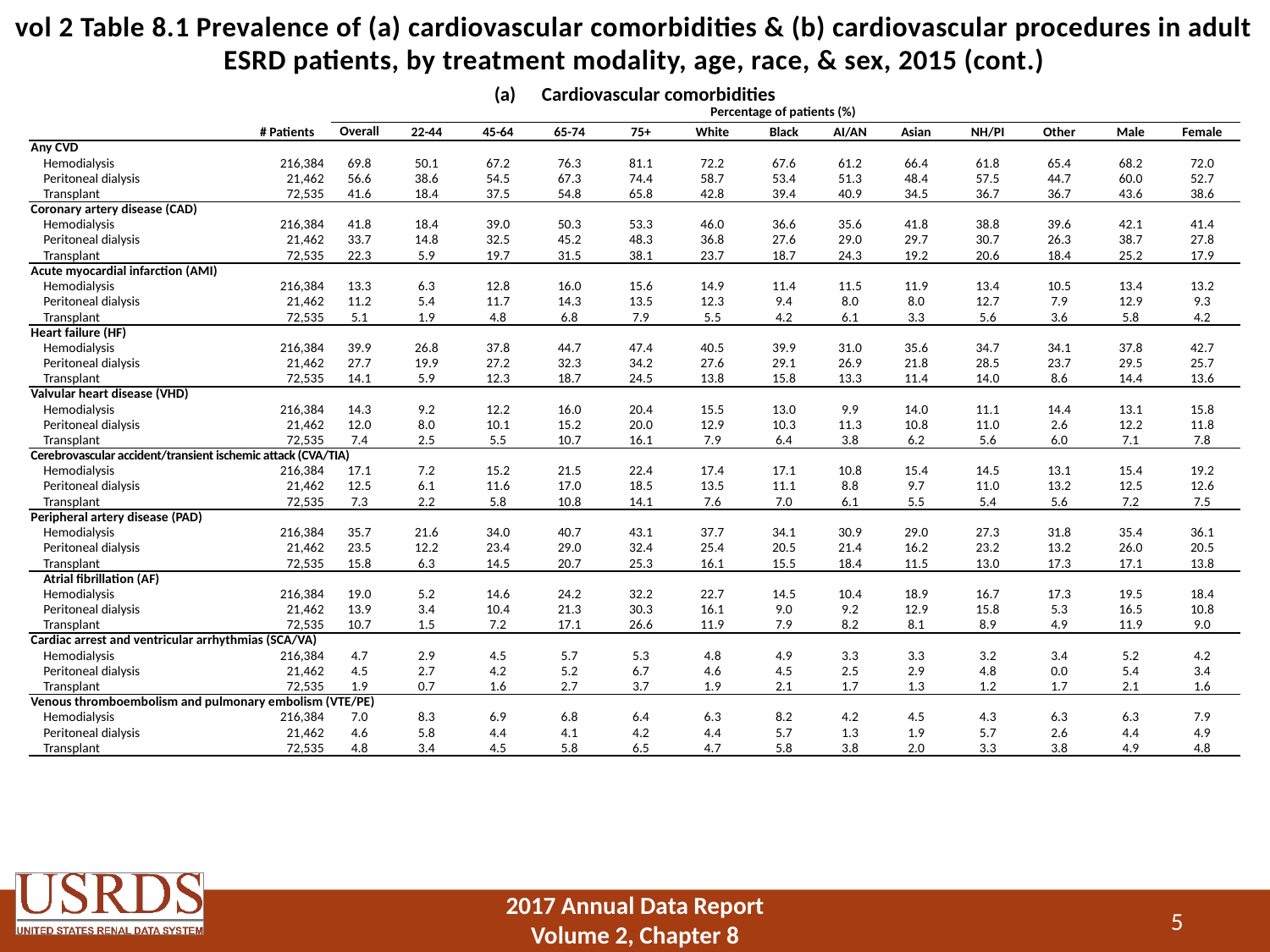

Table 8.1 continued on next page.
# vol 2 Table 8.1 Prevalence of (a) cardiovascular comorbidities & (b) cardiovascular procedures in adult ESRD patients, by treatment modality, age, race, & sex, 2015 (cont.)
Cardiovascular comorbidities
|  | # Patients | Percentage of patients (%) |  |  |  |  |  |  |  |  |  |  |  |  |
| --- | --- | --- | --- | --- | --- | --- | --- | --- | --- | --- | --- | --- | --- | --- |
|  |  | Overall | 22-44 | 45-64 | 65-74 | 75+ | White | Black | AI/AN | Asian | NH/PI | Other | Male | Female |
| Any CVD |  |  |  |  |  |  |  |  |  |  |  |  |  |  |
| Hemodialysis | 216,384 | 69.8 | 50.1 | 67.2 | 76.3 | 81.1 | 72.2 | 67.6 | 61.2 | 66.4 | 61.8 | 65.4 | 68.2 | 72.0 |
| Peritoneal dialysis | 21,462 | 56.6 | 38.6 | 54.5 | 67.3 | 74.4 | 58.7 | 53.4 | 51.3 | 48.4 | 57.5 | 44.7 | 60.0 | 52.7 |
| Transplant | 72,535 | 41.6 | 18.4 | 37.5 | 54.8 | 65.8 | 42.8 | 39.4 | 40.9 | 34.5 | 36.7 | 36.7 | 43.6 | 38.6 |
| Coronary artery disease (CAD) |  |  |  |  |  |  |  |  |  |  |  |  |  |  |
| Hemodialysis | 216,384 | 41.8 | 18.4 | 39.0 | 50.3 | 53.3 | 46.0 | 36.6 | 35.6 | 41.8 | 38.8 | 39.6 | 42.1 | 41.4 |
| Peritoneal dialysis | 21,462 | 33.7 | 14.8 | 32.5 | 45.2 | 48.3 | 36.8 | 27.6 | 29.0 | 29.7 | 30.7 | 26.3 | 38.7 | 27.8 |
| Transplant | 72,535 | 22.3 | 5.9 | 19.7 | 31.5 | 38.1 | 23.7 | 18.7 | 24.3 | 19.2 | 20.6 | 18.4 | 25.2 | 17.9 |
| Acute myocardial infarction (AMI) |  |  |  |  |  |  |  |  |  |  |  |  |  |  |
| Hemodialysis | 216,384 | 13.3 | 6.3 | 12.8 | 16.0 | 15.6 | 14.9 | 11.4 | 11.5 | 11.9 | 13.4 | 10.5 | 13.4 | 13.2 |
| Peritoneal dialysis | 21,462 | 11.2 | 5.4 | 11.7 | 14.3 | 13.5 | 12.3 | 9.4 | 8.0 | 8.0 | 12.7 | 7.9 | 12.9 | 9.3 |
| Transplant | 72,535 | 5.1 | 1.9 | 4.8 | 6.8 | 7.9 | 5.5 | 4.2 | 6.1 | 3.3 | 5.6 | 3.6 | 5.8 | 4.2 |
| Heart failure (HF) |  |  |  |  |  |  |  |  |  |  |  |  |  |  |
| Hemodialysis | 216,384 | 39.9 | 26.8 | 37.8 | 44.7 | 47.4 | 40.5 | 39.9 | 31.0 | 35.6 | 34.7 | 34.1 | 37.8 | 42.7 |
| Peritoneal dialysis | 21,462 | 27.7 | 19.9 | 27.2 | 32.3 | 34.2 | 27.6 | 29.1 | 26.9 | 21.8 | 28.5 | 23.7 | 29.5 | 25.7 |
| Transplant | 72,535 | 14.1 | 5.9 | 12.3 | 18.7 | 24.5 | 13.8 | 15.8 | 13.3 | 11.4 | 14.0 | 8.6 | 14.4 | 13.6 |
| Valvular heart disease (VHD) |  |  |  |  |  |  |  |  |  |  |  |  |  |  |
| Hemodialysis | 216,384 | 14.3 | 9.2 | 12.2 | 16.0 | 20.4 | 15.5 | 13.0 | 9.9 | 14.0 | 11.1 | 14.4 | 13.1 | 15.8 |
| Peritoneal dialysis | 21,462 | 12.0 | 8.0 | 10.1 | 15.2 | 20.0 | 12.9 | 10.3 | 11.3 | 10.8 | 11.0 | 2.6 | 12.2 | 11.8 |
| Transplant | 72,535 | 7.4 | 2.5 | 5.5 | 10.7 | 16.1 | 7.9 | 6.4 | 3.8 | 6.2 | 5.6 | 6.0 | 7.1 | 7.8 |
| Cerebrovascular accident/transient ischemic attack (CVA/TIA) |  |  |  |  |  |  |  |  |  |  |  |  |  |  |
| Hemodialysis | 216,384 | 17.1 | 7.2 | 15.2 | 21.5 | 22.4 | 17.4 | 17.1 | 10.8 | 15.4 | 14.5 | 13.1 | 15.4 | 19.2 |
| Peritoneal dialysis | 21,462 | 12.5 | 6.1 | 11.6 | 17.0 | 18.5 | 13.5 | 11.1 | 8.8 | 9.7 | 11.0 | 13.2 | 12.5 | 12.6 |
| Transplant | 72,535 | 7.3 | 2.2 | 5.8 | 10.8 | 14.1 | 7.6 | 7.0 | 6.1 | 5.5 | 5.4 | 5.6 | 7.2 | 7.5 |
| Peripheral artery disease (PAD) |  |  |  |  |  |  |  |  |  |  |  |  |  |  |
| Hemodialysis | 216,384 | 35.7 | 21.6 | 34.0 | 40.7 | 43.1 | 37.7 | 34.1 | 30.9 | 29.0 | 27.3 | 31.8 | 35.4 | 36.1 |
| Peritoneal dialysis | 21,462 | 23.5 | 12.2 | 23.4 | 29.0 | 32.4 | 25.4 | 20.5 | 21.4 | 16.2 | 23.2 | 13.2 | 26.0 | 20.5 |
| Transplant | 72,535 | 15.8 | 6.3 | 14.5 | 20.7 | 25.3 | 16.1 | 15.5 | 18.4 | 11.5 | 13.0 | 17.3 | 17.1 | 13.8 |
| Atrial fibrillation (AF) |  |  |  |  |  |  |  |  |  |  |  |  |  |  |
| Hemodialysis | 216,384 | 19.0 | 5.2 | 14.6 | 24.2 | 32.2 | 22.7 | 14.5 | 10.4 | 18.9 | 16.7 | 17.3 | 19.5 | 18.4 |
| Peritoneal dialysis | 21,462 | 13.9 | 3.4 | 10.4 | 21.3 | 30.3 | 16.1 | 9.0 | 9.2 | 12.9 | 15.8 | 5.3 | 16.5 | 10.8 |
| Transplant | 72,535 | 10.7 | 1.5 | 7.2 | 17.1 | 26.6 | 11.9 | 7.9 | 8.2 | 8.1 | 8.9 | 4.9 | 11.9 | 9.0 |
| Cardiac arrest and ventricular arrhythmias (SCA/VA) |  |  |  |  |  |  |  |  |  |  |  |  |  |  |
| Hemodialysis | 216,384 | 4.7 | 2.9 | 4.5 | 5.7 | 5.3 | 4.8 | 4.9 | 3.3 | 3.3 | 3.2 | 3.4 | 5.2 | 4.2 |
| Peritoneal dialysis | 21,462 | 4.5 | 2.7 | 4.2 | 5.2 | 6.7 | 4.6 | 4.5 | 2.5 | 2.9 | 4.8 | 0.0 | 5.4 | 3.4 |
| Transplant | 72,535 | 1.9 | 0.7 | 1.6 | 2.7 | 3.7 | 1.9 | 2.1 | 1.7 | 1.3 | 1.2 | 1.7 | 2.1 | 1.6 |
| Venous thromboembolism and pulmonary embolism (VTE/PE) |  |  |  |  |  |  |  |  |  |  |  |  |  |  |
| Hemodialysis | 216,384 | 7.0 | 8.3 | 6.9 | 6.8 | 6.4 | 6.3 | 8.2 | 4.2 | 4.5 | 4.3 | 6.3 | 6.3 | 7.9 |
| Peritoneal dialysis | 21,462 | 4.6 | 5.8 | 4.4 | 4.1 | 4.2 | 4.4 | 5.7 | 1.3 | 1.9 | 5.7 | 2.6 | 4.4 | 4.9 |
| Transplant | 72,535 | 4.8 | 3.4 | 4.5 | 5.8 | 6.5 | 4.7 | 5.8 | 3.8 | 2.0 | 3.3 | 3.8 | 4.9 | 4.8 |
5